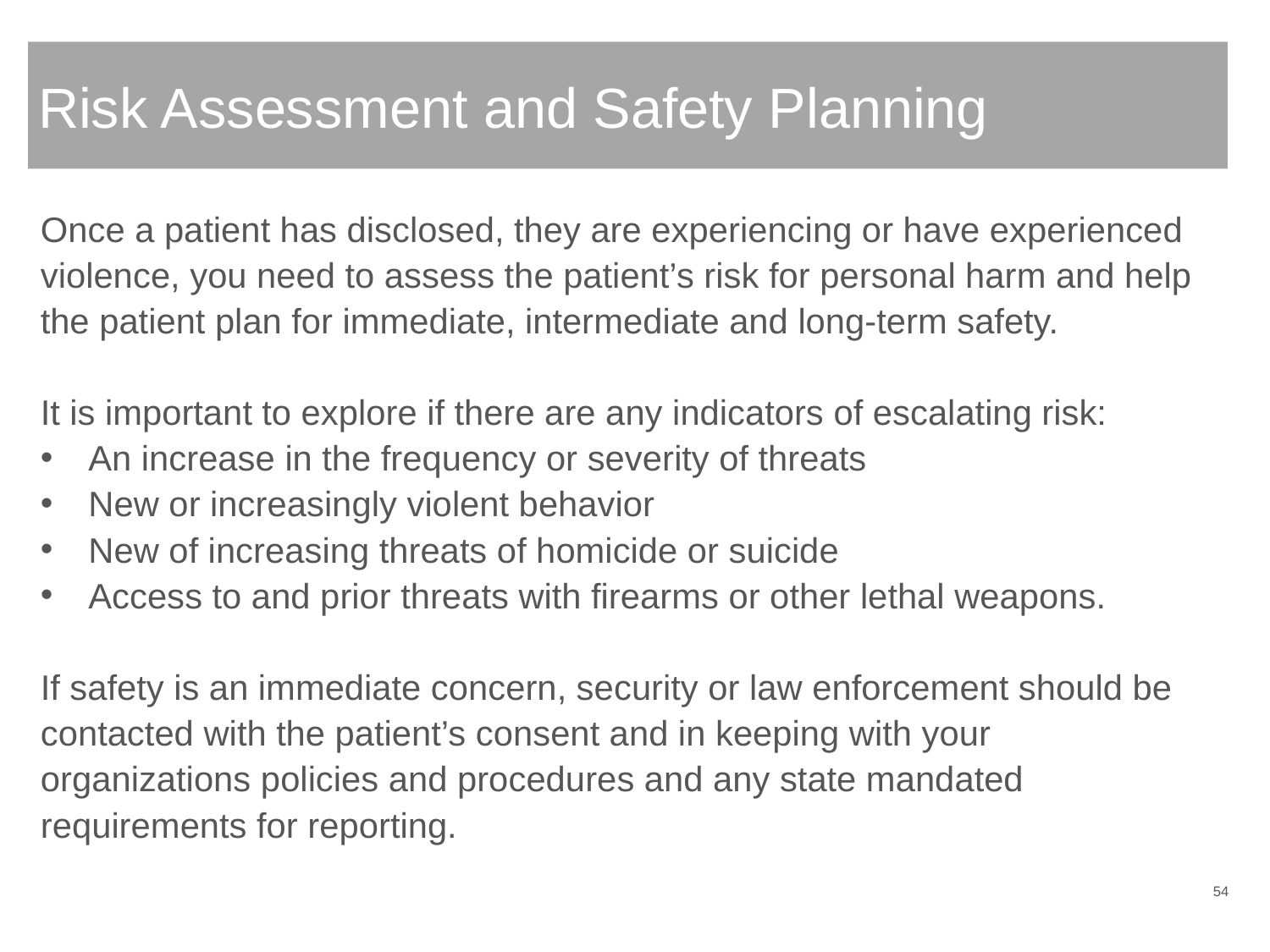

# Risk Assessment and Safety Planning
Once a patient has disclosed, they are experiencing or have experienced violence, you need to assess the patient’s risk for personal harm and help the patient plan for immediate, intermediate and long-term safety.

It is important to explore if there are any indicators of escalating risk:
An increase in the frequency or severity of threats
New or increasingly violent behavior
New of increasing threats of homicide or suicide
Access to and prior threats with firearms or other lethal weapons.

If safety is an immediate concern, security or law enforcement should be contacted with the patient’s consent and in keeping with your organizations policies and procedures and any state mandated requirements for reporting.
54